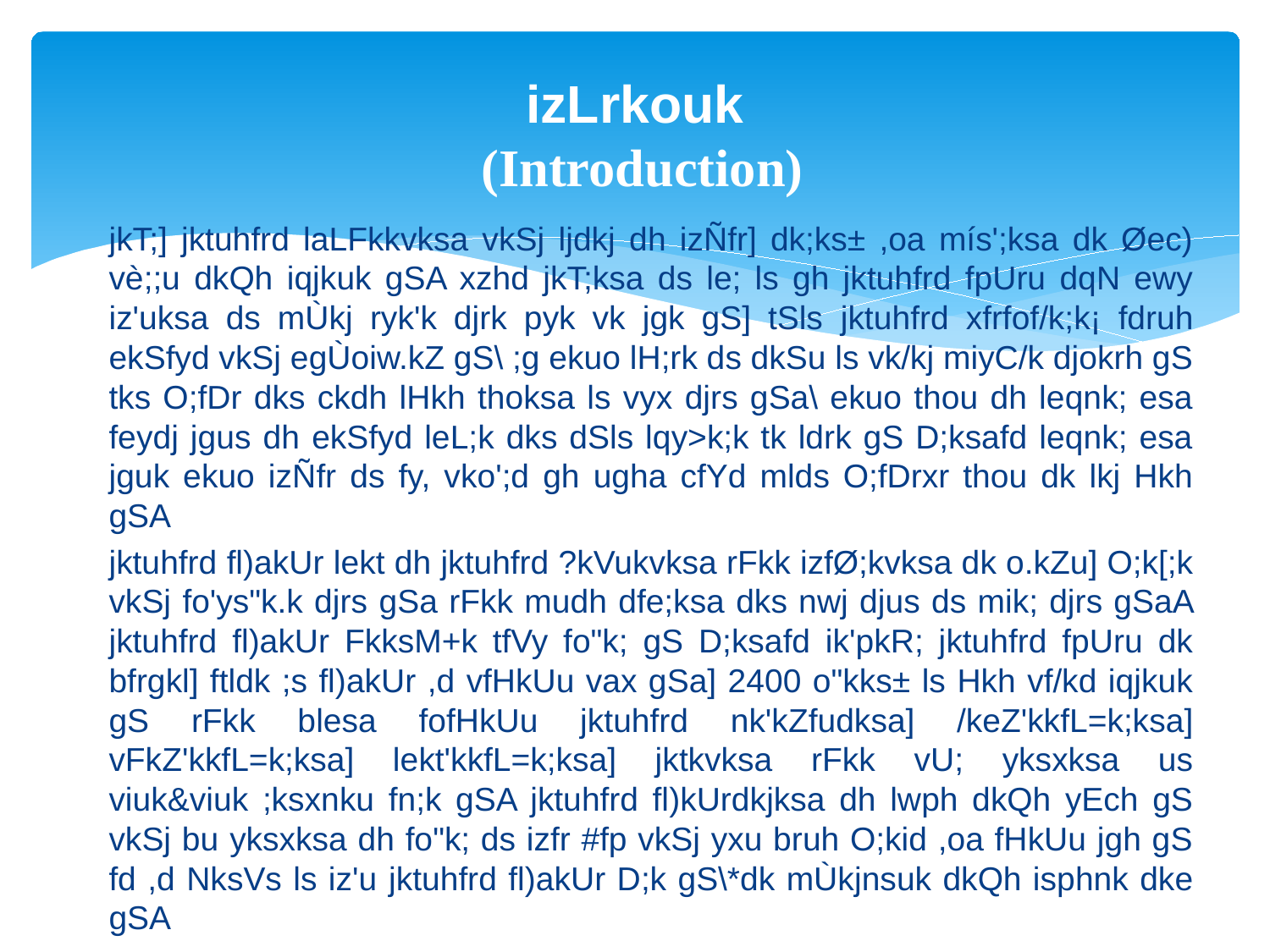

# izLrkouk (Introduction)

		jkT;] jktuhfrd laLFkkvksa vkSj ljdkj dh izÑfr] dk;ks± ,oa mís';ksa dk Øec) vè;;u dkQh iqjkuk gSA xzhd jkT;ksa ds le; ls gh jktuhfrd fpUru dqN ewy iz'uksa ds mÙkj ryk'k djrk pyk vk jgk gS] tSls jktuhfrd xfrfof/k;k¡ fdruh ekSfyd vkSj egÙoiw.kZ gS\ ;g ekuo lH;rk ds dkSu ls vk/kj miyC/k djokrh gS tks O;fDr dks ckdh lHkh thoksa ls vyx djrs gSa\ ekuo thou dh leqnk; esa feydj jgus dh ekSfyd leL;k dks dSls lqy>k;k tk ldrk gS D;ksafd leqnk; esa jguk ekuo izÑfr ds fy, vko';d gh ugha cfYd mlds O;fDrxr thou dk lkj Hkh gSA
		jktuhfrd fl)akUr lekt dh jktuhfrd ?kVukvksa rFkk izfØ;kvksa dk o.kZu] O;k[;k vkSj fo'ys"k.k djrs gSa rFkk mudh dfe;ksa dks nwj djus ds mik; djrs gSaA jktuhfrd fl)akUr FkksM+k tfVy fo"k; gS D;ksafd ik'pkR; jktuhfrd fpUru dk bfrgkl] ftldk ;s fl)akUr ,d vfHkUu vax gSa] 2400 o"kks± ls Hkh vf/kd iqjkuk gS rFkk blesa fofHkUu jktuhfrd nk'kZfudksa] /keZ'kkfL=k;ksa] vFkZ'kkfL=k;ksa] lekt'kkfL=k;ksa] jktkvksa rFkk vU; yksxksa us viuk&viuk ;ksxnku fn;k gSA jktuhfrd fl)kUrdkjksa dh lwph dkQh yEch gS vkSj bu yksxksa dh fo"k; ds izfr #fp vkSj yxu bruh O;kid ,oa fHkUu jgh gS fd ,d NksVs ls iz'u jktuhfrd fl)akUr D;k gS\*dk mÙkjnsuk dkQh isphnk dke gSA